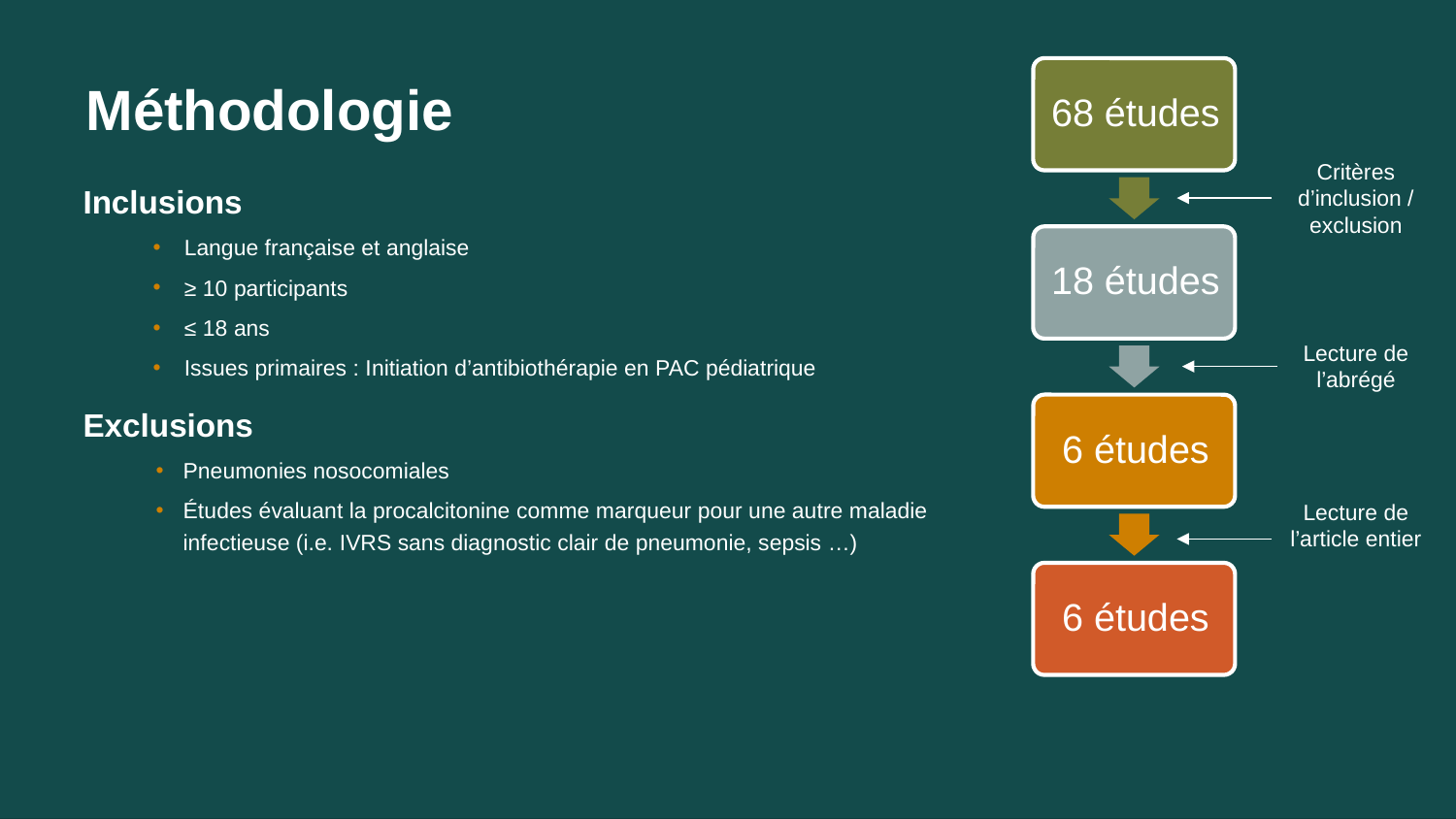

68 études

18 études

6 études

6 études
# Méthodologie
Critères d’inclusion / exclusion
Inclusions
Langue française et anglaise
≥ 10 participants
≤ 18 ans
Issues primaires : Initiation d’antibiothérapie en PAC pédiatrique
Exclusions
Pneumonies nosocomiales
Études évaluant la procalcitonine comme marqueur pour une autre maladie infectieuse (i.e. IVRS sans diagnostic clair de pneumonie, sepsis …)
Lecture de l’abrégé
Lecture de l’article entier